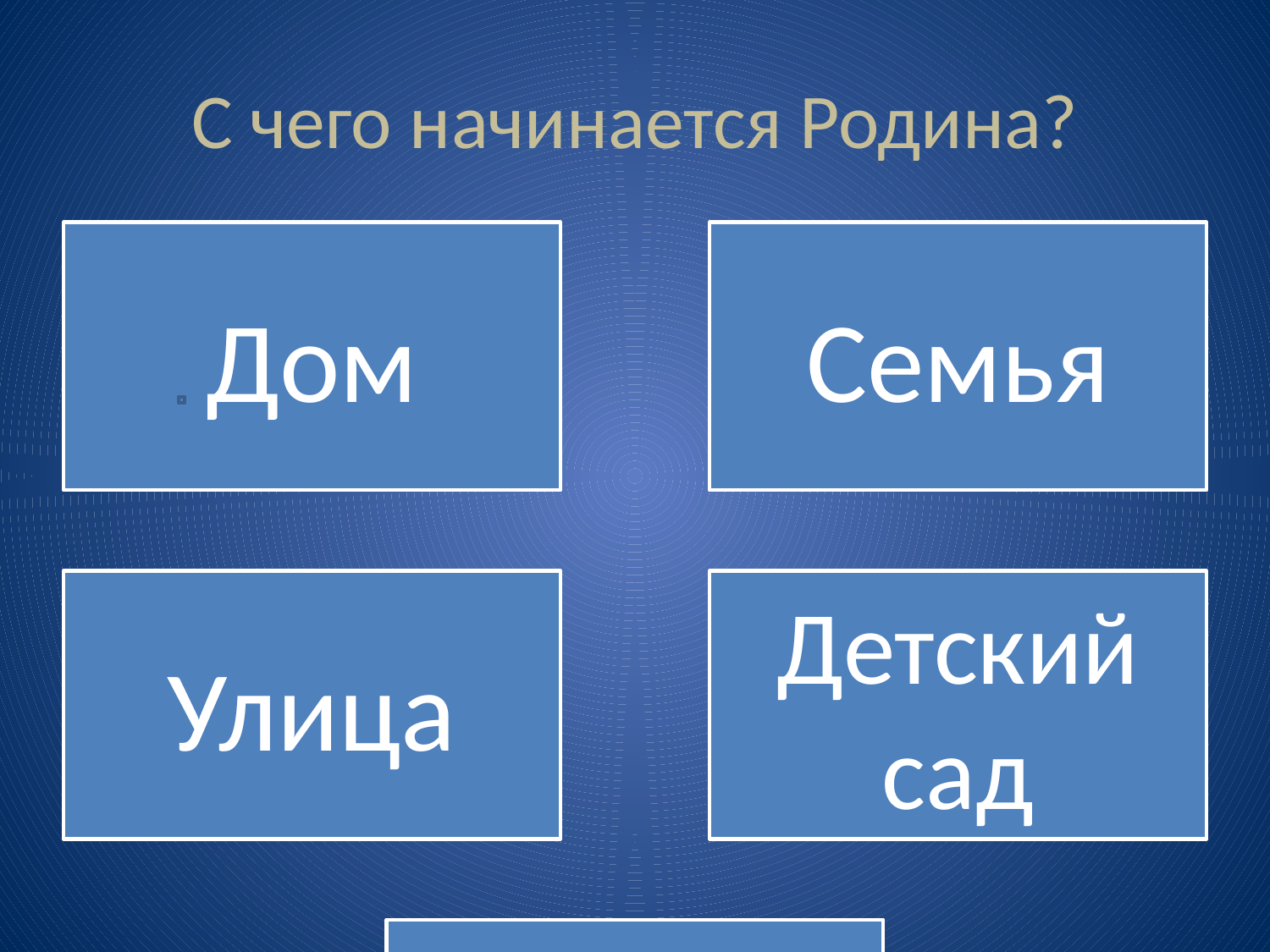

# С чего начинается Родина?
Дом
Семья
Улица
Детский сад